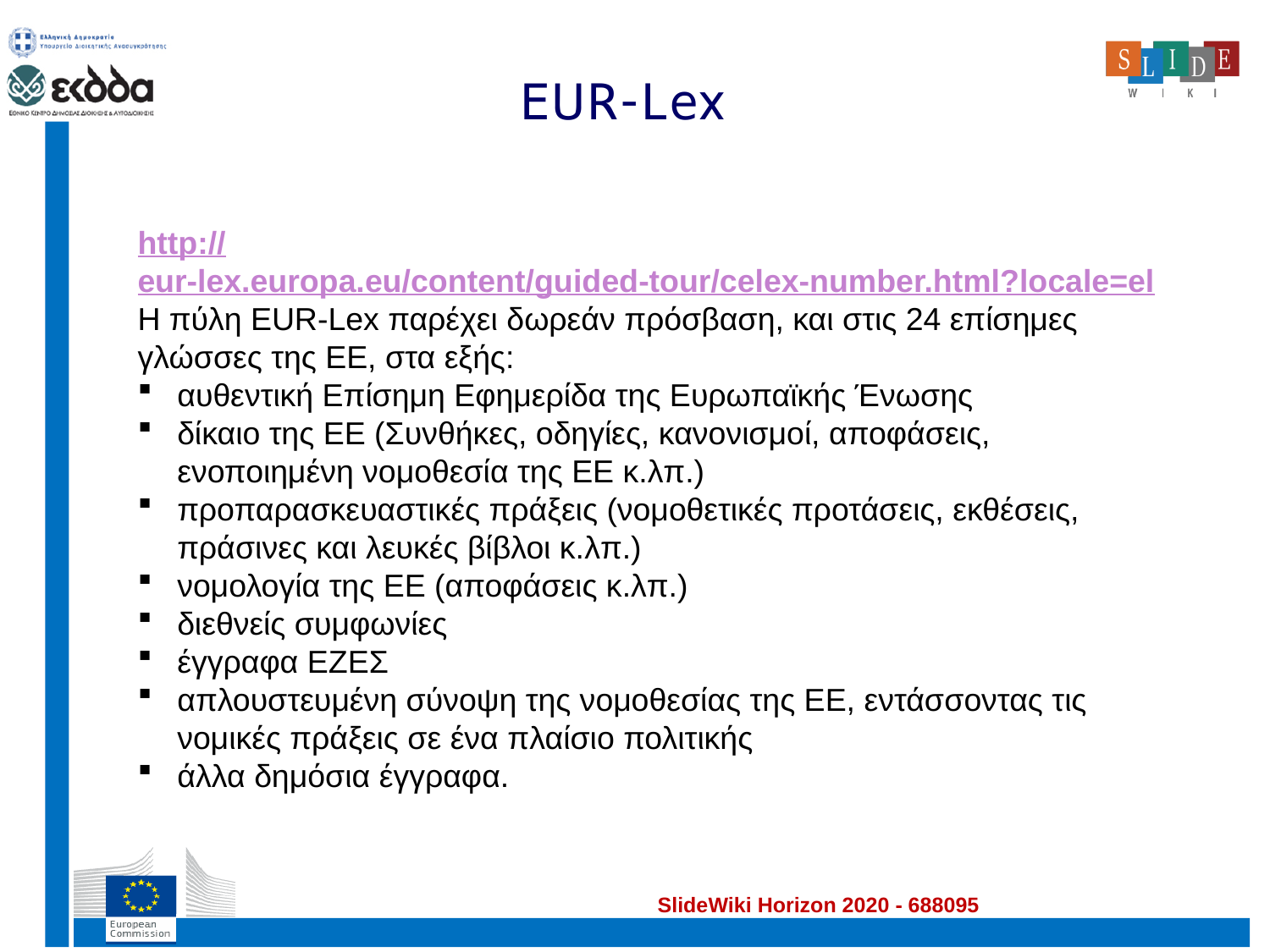

# EUR-Lex
http://eur-lex.europa.eu/content/guided-tour/celex-number.html?locale=el
Η πύλη EUR-Lex παρέχει δωρεάν πρόσβαση, και στις 24 επίσημες γλώσσες της ΕΕ, στα εξής:
αυθεντική Επίσημη Εφημερίδα της Ευρωπαϊκής Ένωσης
δίκαιο της ΕΕ (Συνθήκες, οδηγίες, κανονισμοί, αποφάσεις, ενοποιημένη νομοθεσία της ΕΕ κ.λπ.)
προπαρασκευαστικές πράξεις (νομοθετικές προτάσεις, εκθέσεις, πράσινες και λευκές βίβλοι κ.λπ.)
νομολογία της ΕΕ (αποφάσεις κ.λπ.)
διεθνείς συμφωνίες
έγγραφα ΕΖΕΣ
απλουστευμένη σύνοψη της νομοθεσίας της ΕΕ, εντάσσοντας τις νομικές πράξεις σε ένα πλαίσιο πολιτικής
άλλα δημόσια έγγραφα.